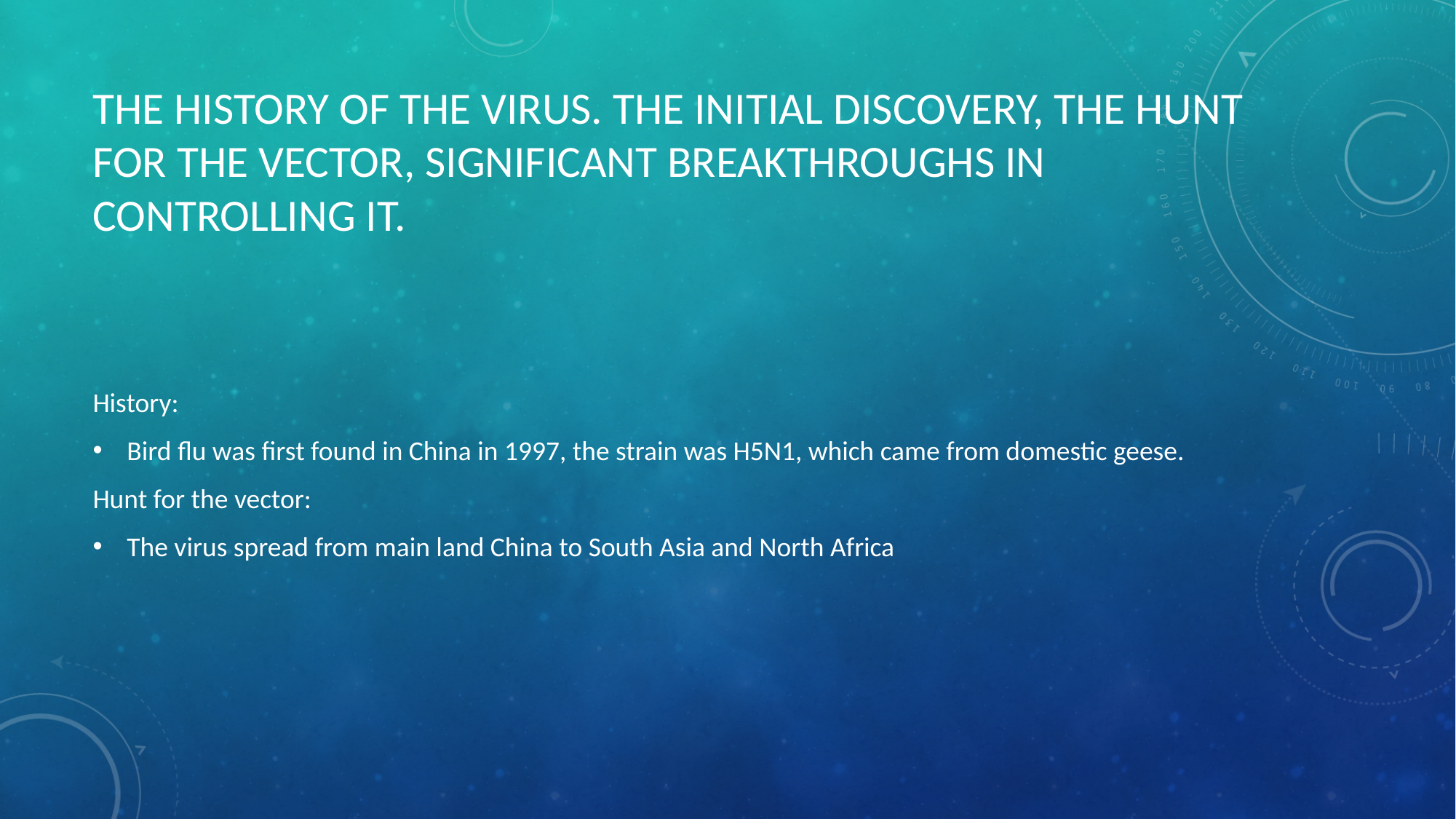

# The history of the virus. the initial discovery, the hunt for the vector, significant breakthroughs in controlling it.
History:
Bird flu was first found in China in 1997, the strain was H5N1, which came from domestic geese.
Hunt for the vector:
The virus spread from main land China to South Asia and North Africa